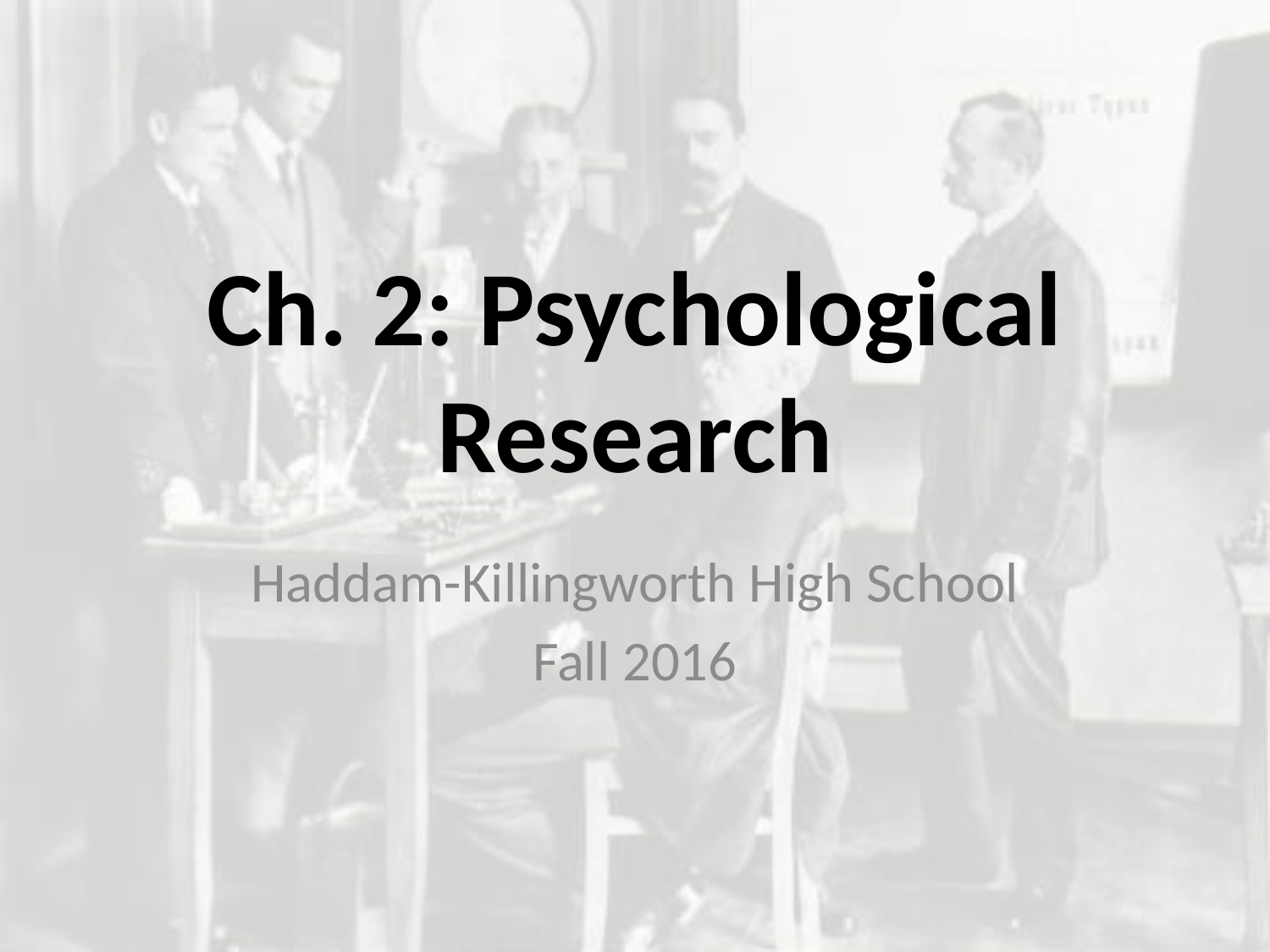

# Ch. 2: Psychological Research
Haddam-Killingworth High School
Fall 2016